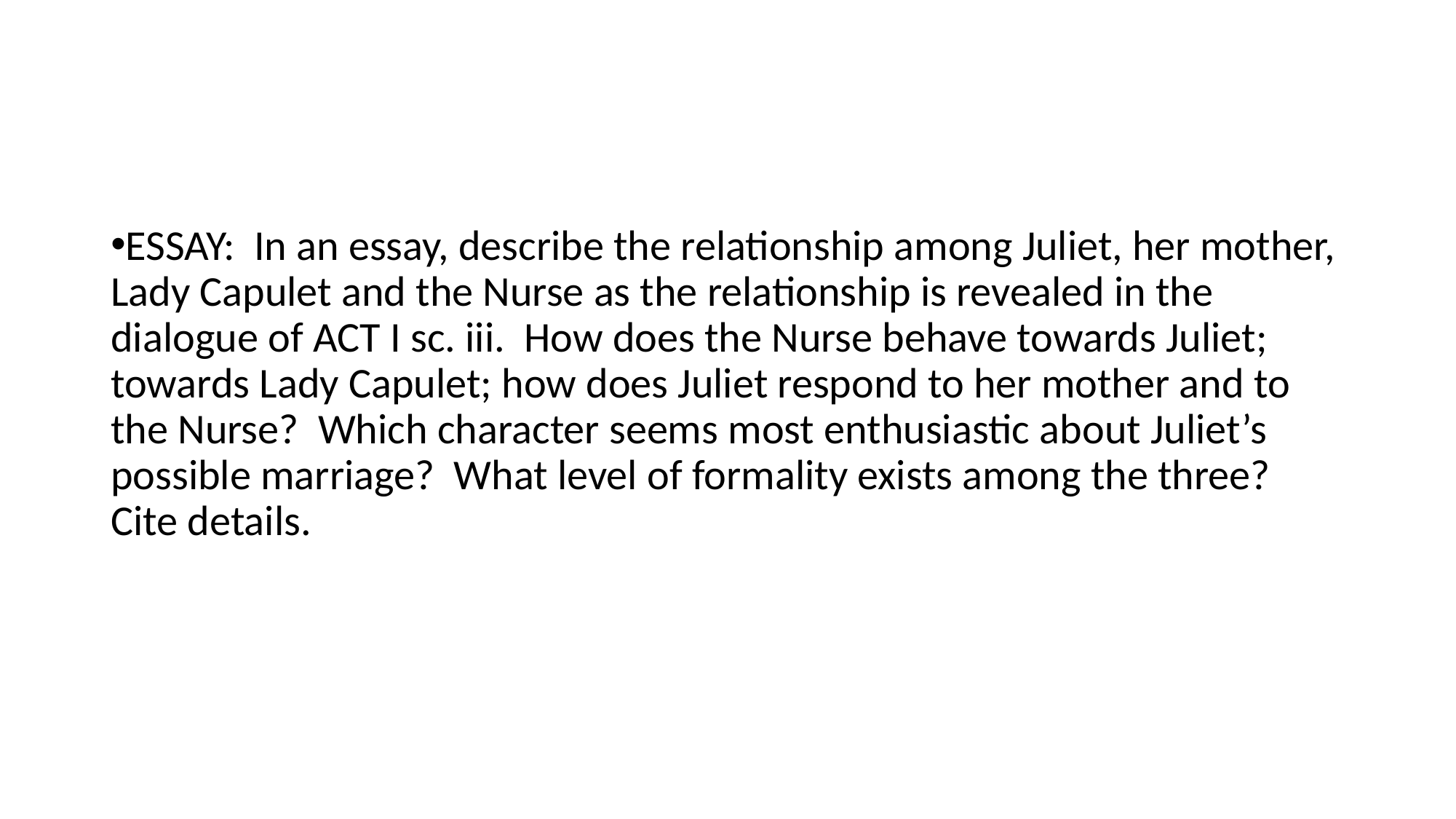

ESSAY:  In an essay, describe the relationship among Juliet, her mother, Lady Capulet and the Nurse as the relationship is revealed in the dialogue of ACT I sc. iii.  How does the Nurse behave towards Juliet; towards Lady Capulet; how does Juliet respond to her mother and to the Nurse?  Which character seems most enthusiastic about Juliet’s possible marriage?  What level of formality exists among the three?  Cite details.